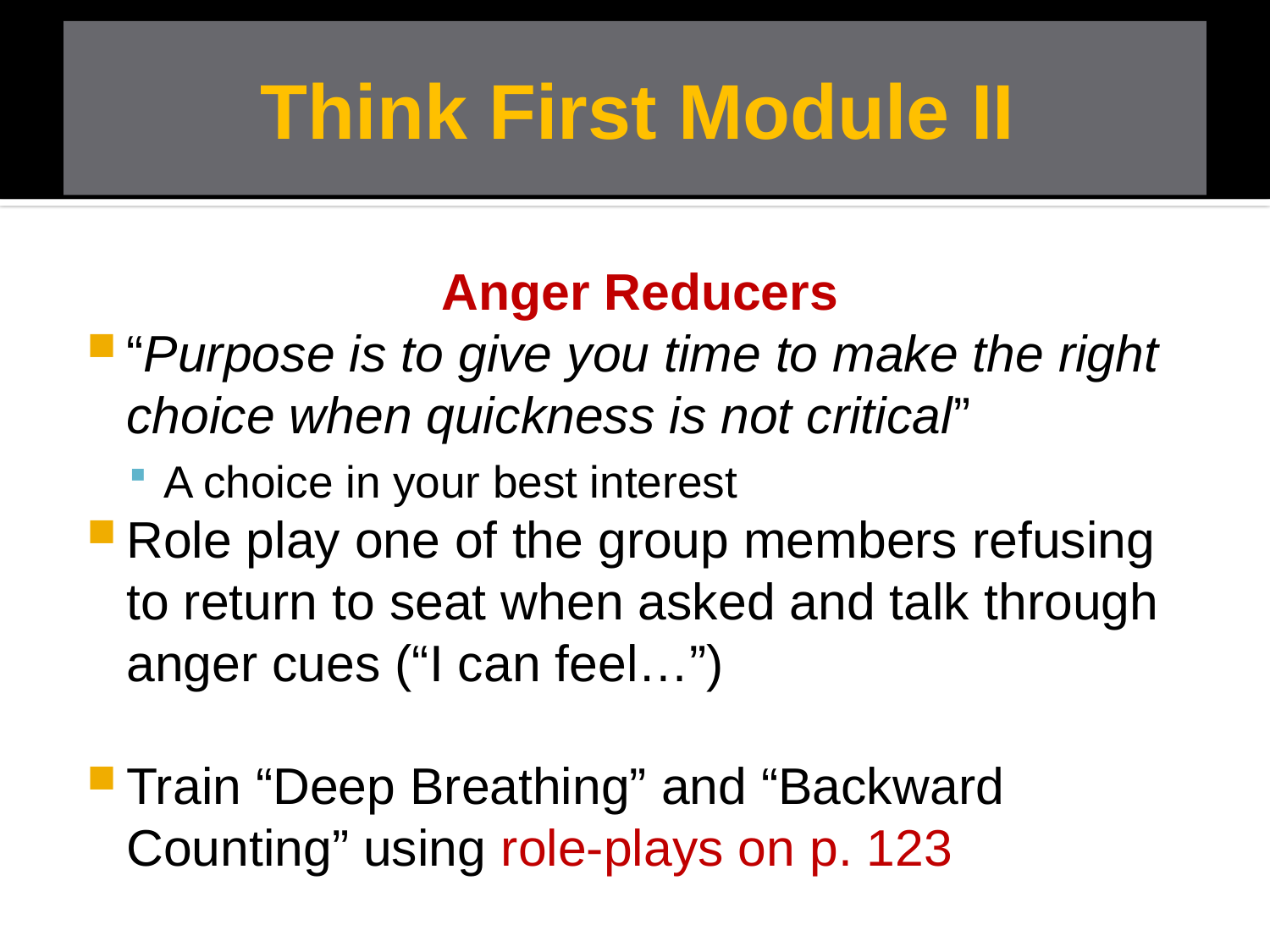

# Think First Module II
Anger Reducers
“Purpose is to give you time to make the right choice when quickness is not critical”
A choice in your best interest
Role play one of the group members refusing to return to seat when asked and talk through anger cues (“I can feel…”)

Train “Deep Breathing” and “Backward Counting” using role-plays on p. 123